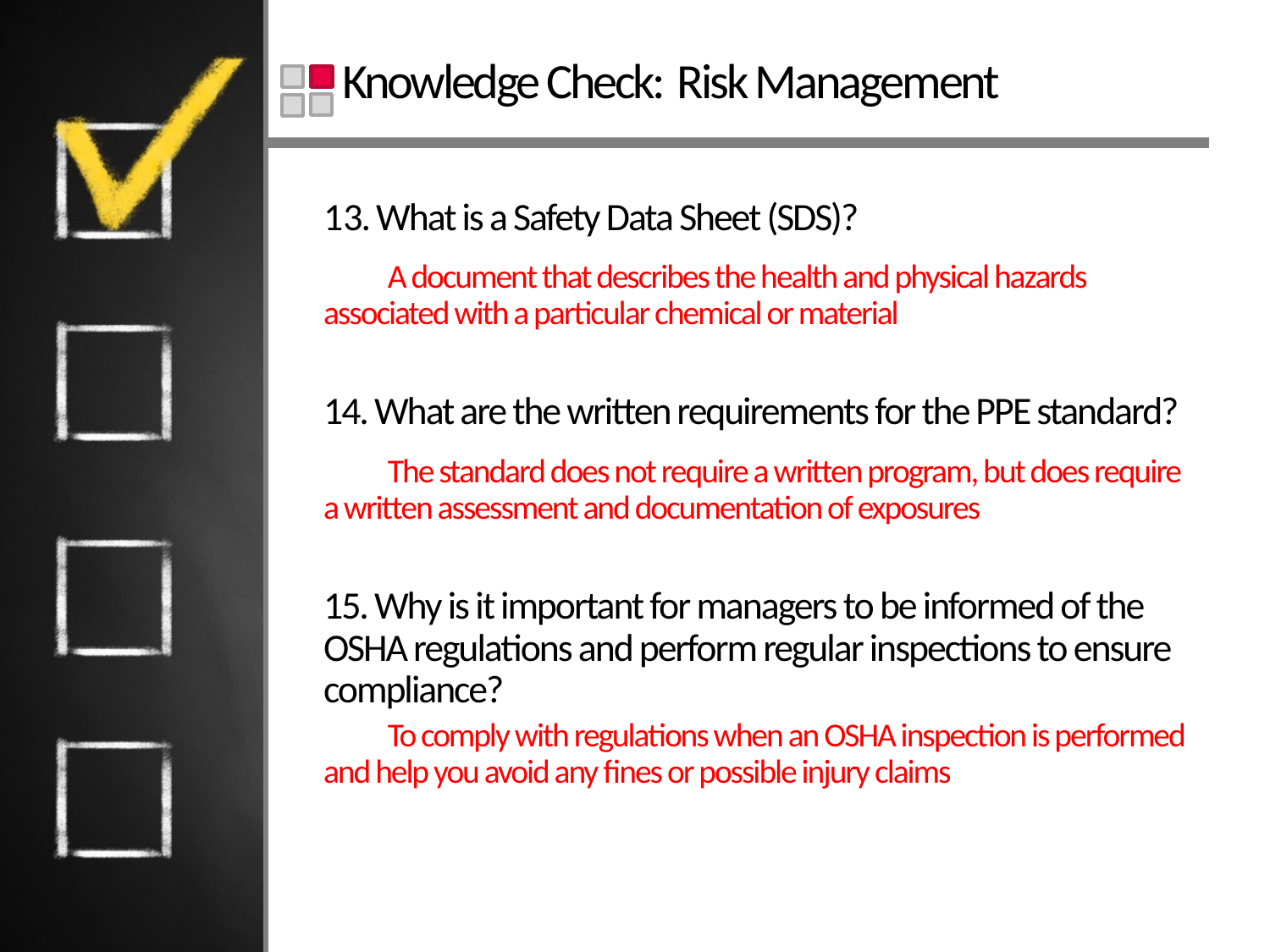

# Knowledge Check: Risk Management
13. What is a Safety Data Sheet (SDS)?
A document that describes the health and physical hazards associated with a particular chemical or material

14. What are the written requirements for the PPE standard?
The standard does not require a written program, but does require a written assessment and documentation of exposures

15. Why is it important for managers to be informed of the OSHA regulations and perform regular inspections to ensure compliance?
To comply with regulations when an OSHA inspection is performed and help you avoid any fines or possible injury claims